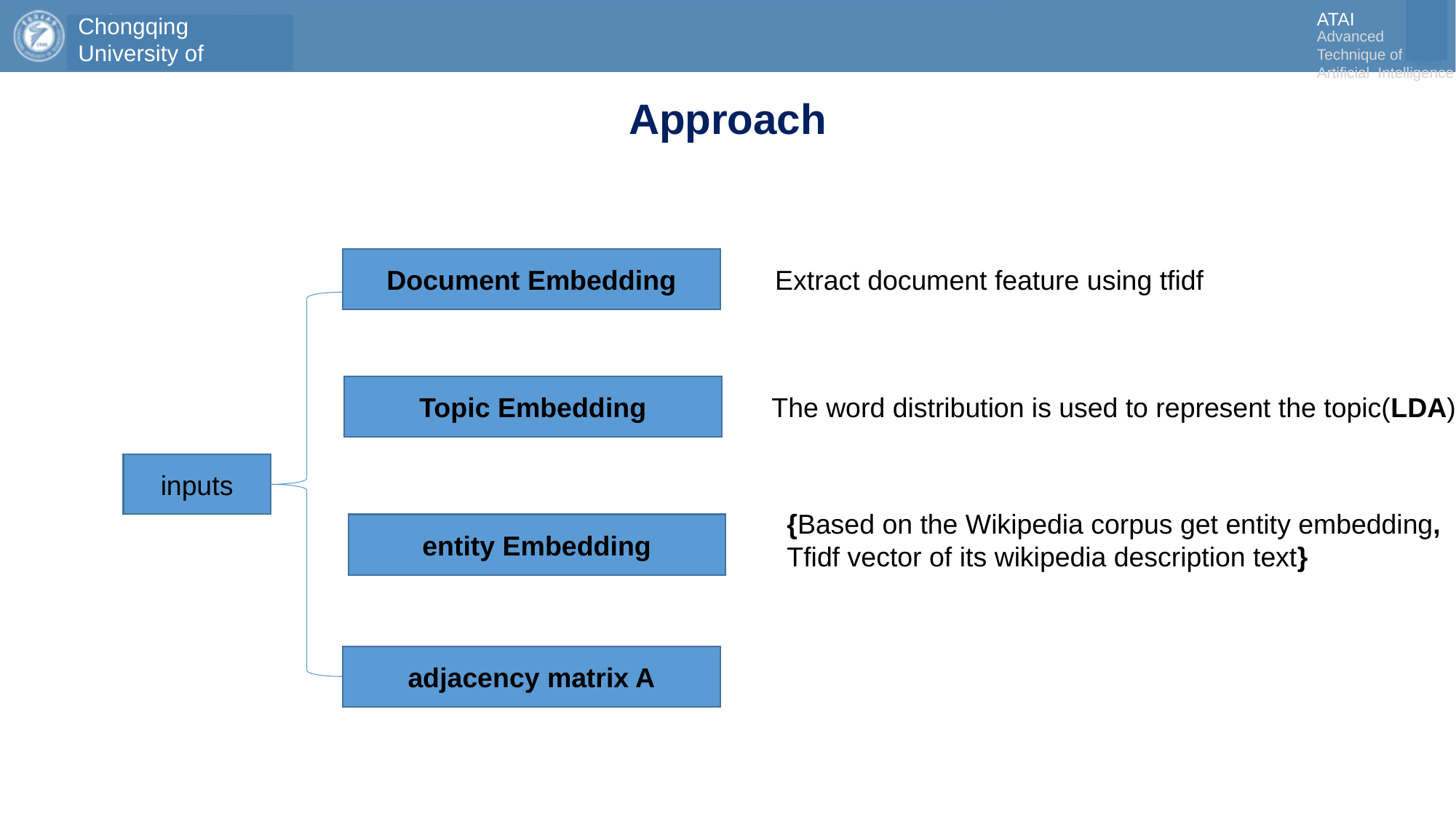

# Approach
Document Embedding
Extract document feature using tfidf

Topic Embedding
The word distribution is used to represent the topic(LDA)
inputs
{Based on the Wikipedia corpus get entity embedding,
Tfidf vector of its wikipedia description text}
entity Embedding
adjacency matrix A